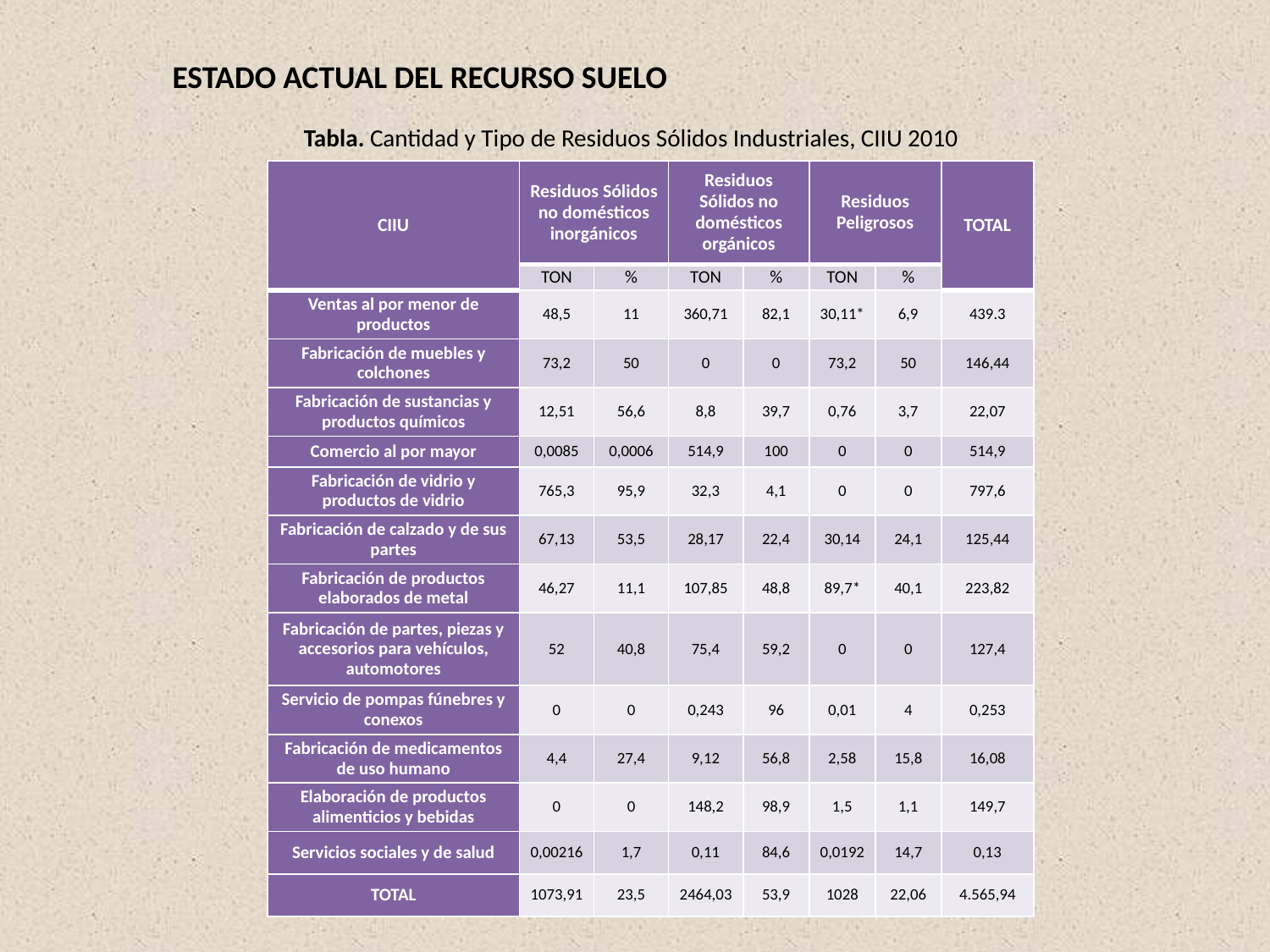

ESTADO ACTUAL DEL RECURSO SUELO
Tabla. Cantidad y Tipo de Residuos Sólidos Industriales, CIIU 2010

| CIIU | Residuos Sólidos no domésticos inorgánicos |  | Residuos Sólidos no domésticos orgánicos |  | Residuos Peligrosos |  | TOTAL |
| --- | --- | --- | --- | --- | --- | --- | --- |
|  | TON | % | TON | % | TON | % |  |
| Ventas al por menor de productos | 48,5 | 11 | 360,71 | 82,1 | 30,11\* | 6,9 | 439.3 |
| Fabricación de muebles y colchones | 73,2 | 50 | 0 | 0 | 73,2 | 50 | 146,44 |
| Fabricación de sustancias y productos químicos | 12,51 | 56,6 | 8,8 | 39,7 | 0,76 | 3,7 | 22,07 |
| Comercio al por mayor | 0,0085 | 0,0006 | 514,9 | 100 | 0 | 0 | 514,9 |
| Fabricación de vidrio y productos de vidrio | 765,3 | 95,9 | 32,3 | 4,1 | 0 | 0 | 797,6 |
| Fabricación de calzado y de sus partes | 67,13 | 53,5 | 28,17 | 22,4 | 30,14 | 24,1 | 125,44 |
| Fabricación de productos elaborados de metal | 46,27 | 11,1 | 107,85 | 48,8 | 89,7\* | 40,1 | 223,82 |
| Fabricación de partes, piezas y accesorios para vehículos, automotores | 52 | 40,8 | 75,4 | 59,2 | 0 | 0 | 127,4 |
| Servicio de pompas fúnebres y conexos | 0 | 0 | 0,243 | 96 | 0,01 | 4 | 0,253 |
| Fabricación de medicamentos de uso humano | 4,4 | 27,4 | 9,12 | 56,8 | 2,58 | 15,8 | 16,08 |
| Elaboración de productos alimenticios y bebidas | 0 | 0 | 148,2 | 98,9 | 1,5 | 1,1 | 149,7 |
| Servicios sociales y de salud | 0,00216 | 1,7 | 0,11 | 84,6 | 0,0192 | 14,7 | 0,13 |
| TOTAL | 1073,91 | 23,5 | 2464,03 | 53,9 | 1028 | 22,06 | 4.565,94 |